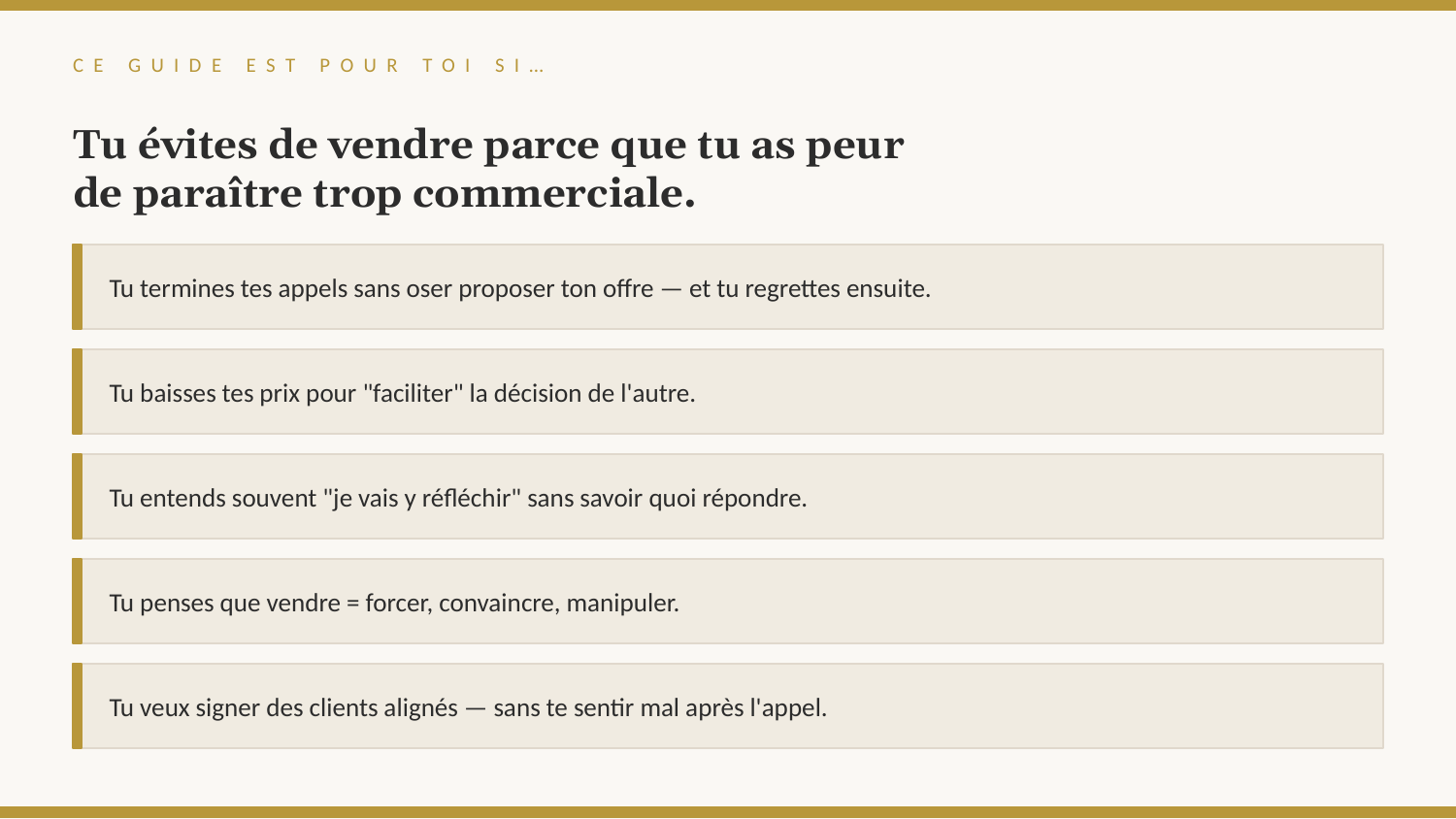

CE GUIDE EST POUR TOI SI…
Tu évites de vendre parce que tu as peur
de paraître trop commerciale.

Tu termines tes appels sans oser proposer ton offre — et tu regrettes ensuite.

Tu baisses tes prix pour "faciliter" la décision de l'autre.

Tu entends souvent "je vais y réfléchir" sans savoir quoi répondre.

Tu penses que vendre = forcer, convaincre, manipuler.

Tu veux signer des clients alignés — sans te sentir mal après l'appel.